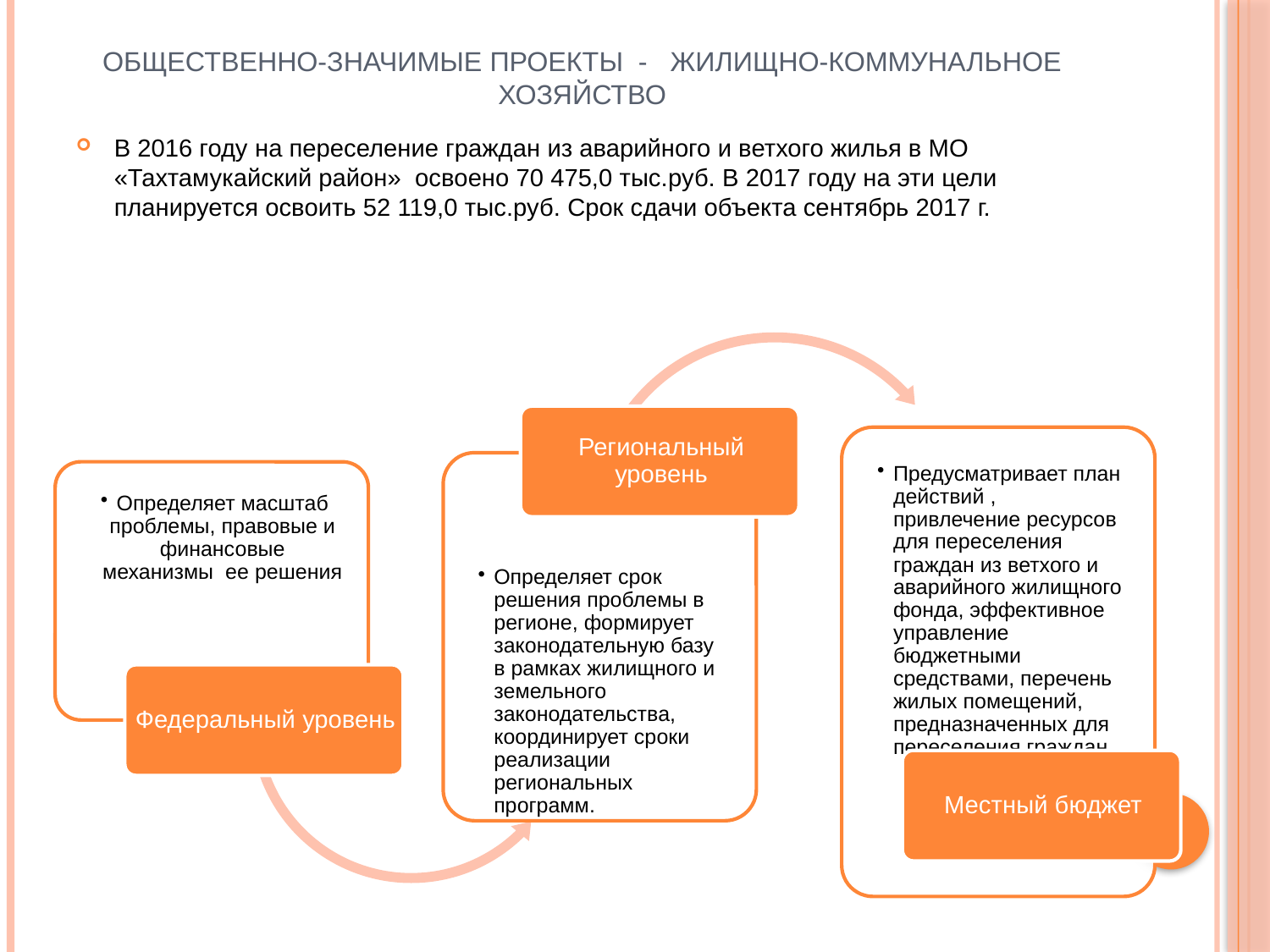

# ОБЩЕСТВЕННО-ЗНАЧИМЫЕ ПРОЕКТЫ  -   ЖИЛИЩНО-КОММУНАЛЬНОЕ ХОЗЯЙСТВО
В 2016 году на переселение граждан из аварийного и ветхого жилья в МО «Тахтамукайский район»  освоено 70 475,0 тыс.руб. В 2017 году на эти цели планируется освоить 52 119,0 тыс.руб. Срок сдачи объекта сентябрь 2017 г.
Определяет масштаб проблемы, правовые и финансовые механизмы  ее решения
Федеральный уровень
Определяет срок решения проблемы в регионе, формирует законодательную базу в рамках жилищного и земельного законодательства, координирует сроки реализации региональных программ.
Региональный уровень
Предусматривает план действий , привлечение ресурсов для переселения граждан из ветхого и аварийного жилищного фонда, эффективное управление бюджетными средствами, перечень жилых помещений, предназначенных для переселения граждан.
Местный бюджет